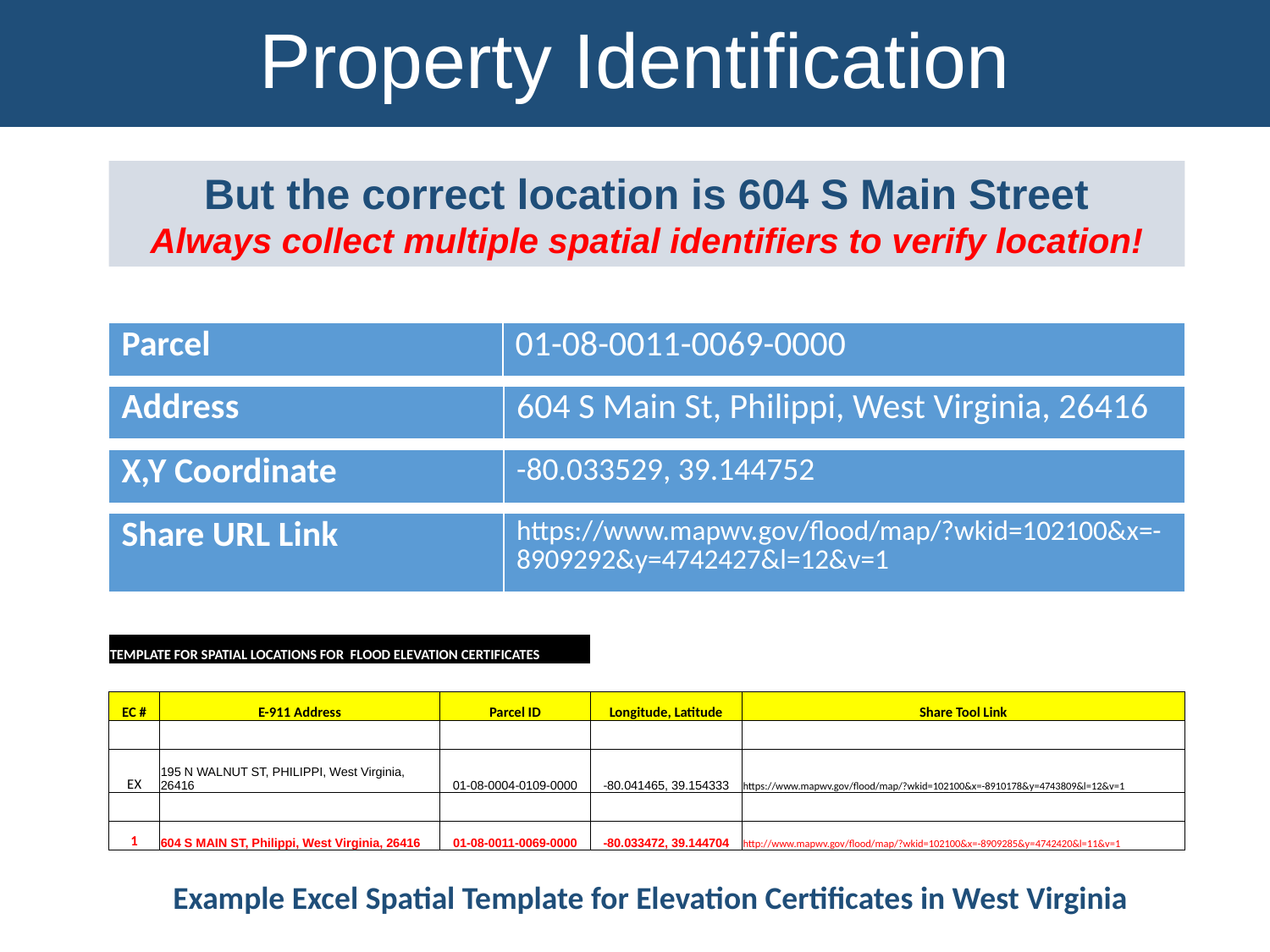

Property Identification
But the correct location is 604 S Main Street
Always collect multiple spatial identifiers to verify location!
| Parcel | 01-08-0011-0069-0000 |
| --- | --- |
| Address | 604 S Main St, Philippi, West Virginia, 26416 |
| --- | --- |
| X,Y Coordinate | -80.033529, 39.144752 |
| --- | --- |
| Share URL Link | https://www.mapwv.gov/flood/map/?wkid=102100&x=-8909292&y=4742427&l=12&v=1 |
| --- | --- |
| TEMPLATE FOR SPATIAL LOCATIONS FOR FLOOD ELEVATION CERTIFICATES |  |  |  |  |
| --- | --- | --- | --- | --- |
|  |  |  |  |  |
| EC # | E-911 Address | Parcel ID | Longitude, Latitude | Share Tool Link |
|  |  |  |  |  |
| EX | 195 N WALNUT ST, PHILIPPI, West Virginia, 26416 | 01-08-0004-0109-0000 | -80.041465, 39.154333 | https://www.mapwv.gov/flood/map/?wkid=102100&x=-8910178&y=4743809&l=12&v=1 |
|  |  |  |  |  |
| 1 | 604 S MAIN ST, Philippi, West Virginia, 26416 | 01-08-0011-0069-0000 | -80.033472, 39.144704 | http://www.mapwv.gov/flood/map/?wkid=102100&x=-8909285&y=4742420&l=11&v=1 |
Example Excel Spatial Template for Elevation Certificates in West Virginia